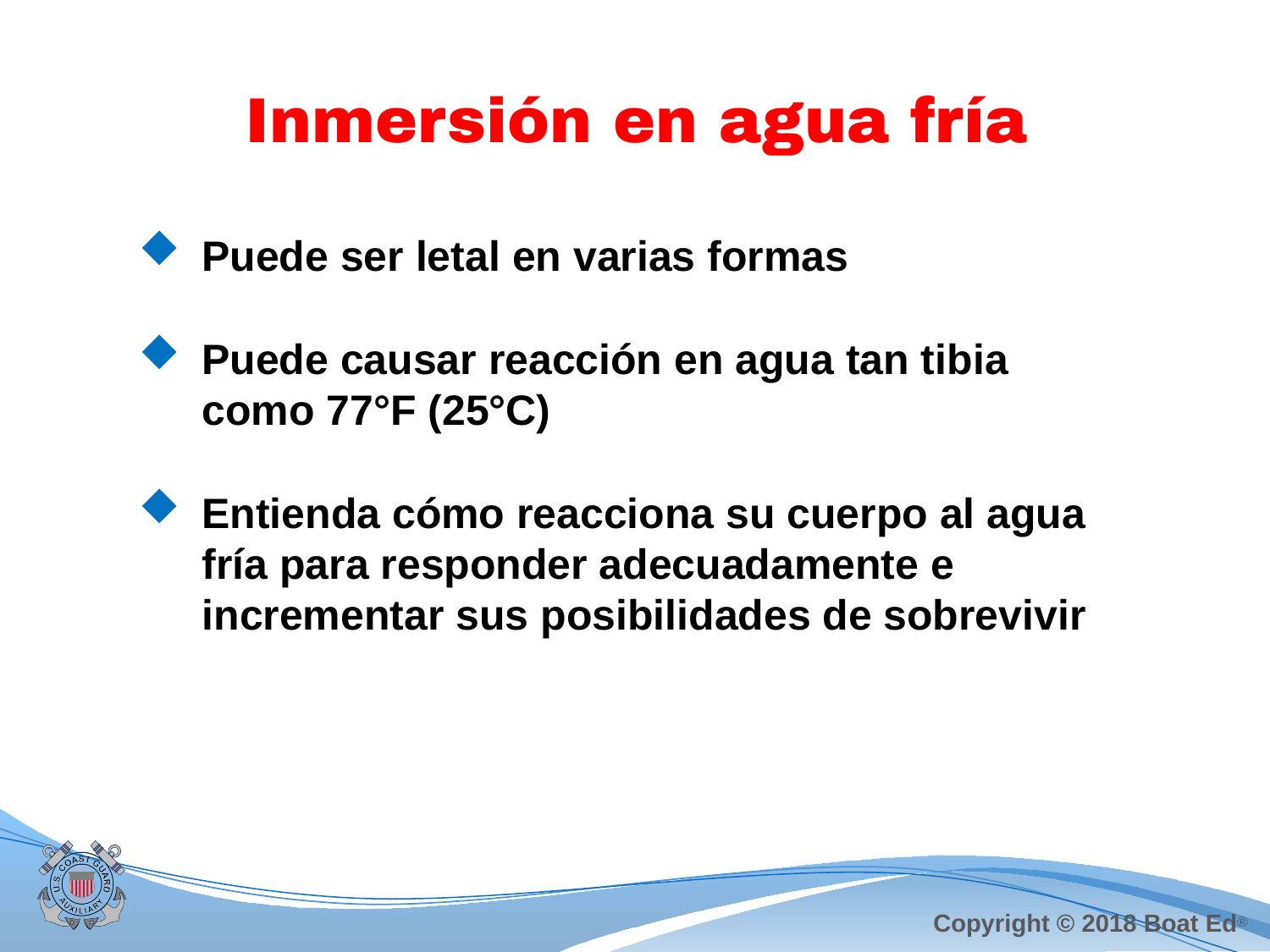

# Inmersión en agua fría
Puede ser letal en varias formas
Puede causar reacción en agua tan tibia como 77°F (25°C)
Entienda cómo reacciona su cuerpo al agua fría para responder adecuadamente e incrementar sus posibilidades de sobrevivir